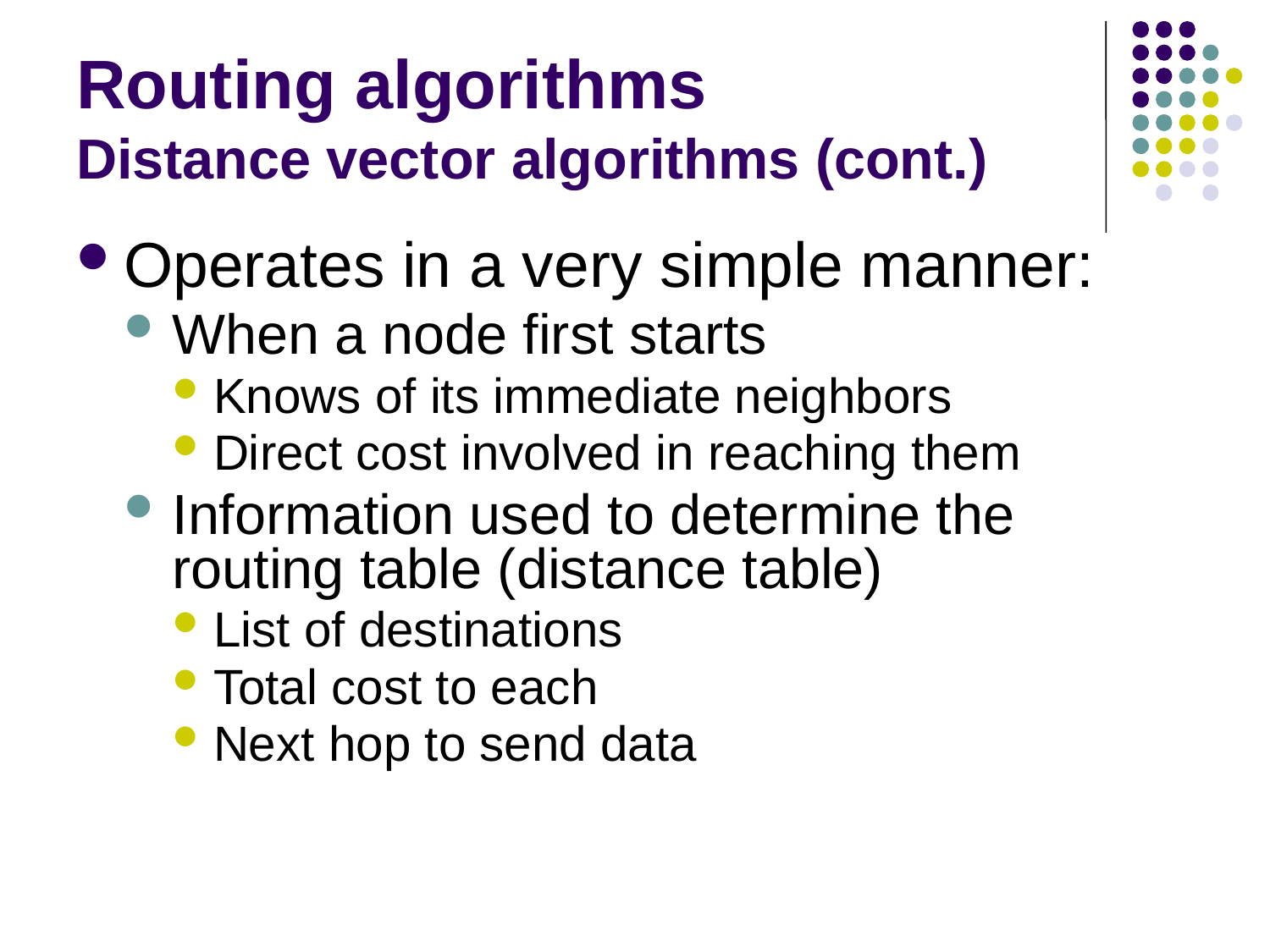

# Routing algorithms Distance vector algorithms (cont.)
Operates in a very simple manner:
When a node first starts
Knows of its immediate neighbors
Direct cost involved in reaching them
Information used to determine the routing table (distance table)
List of destinations
Total cost to each
Next hop to send data